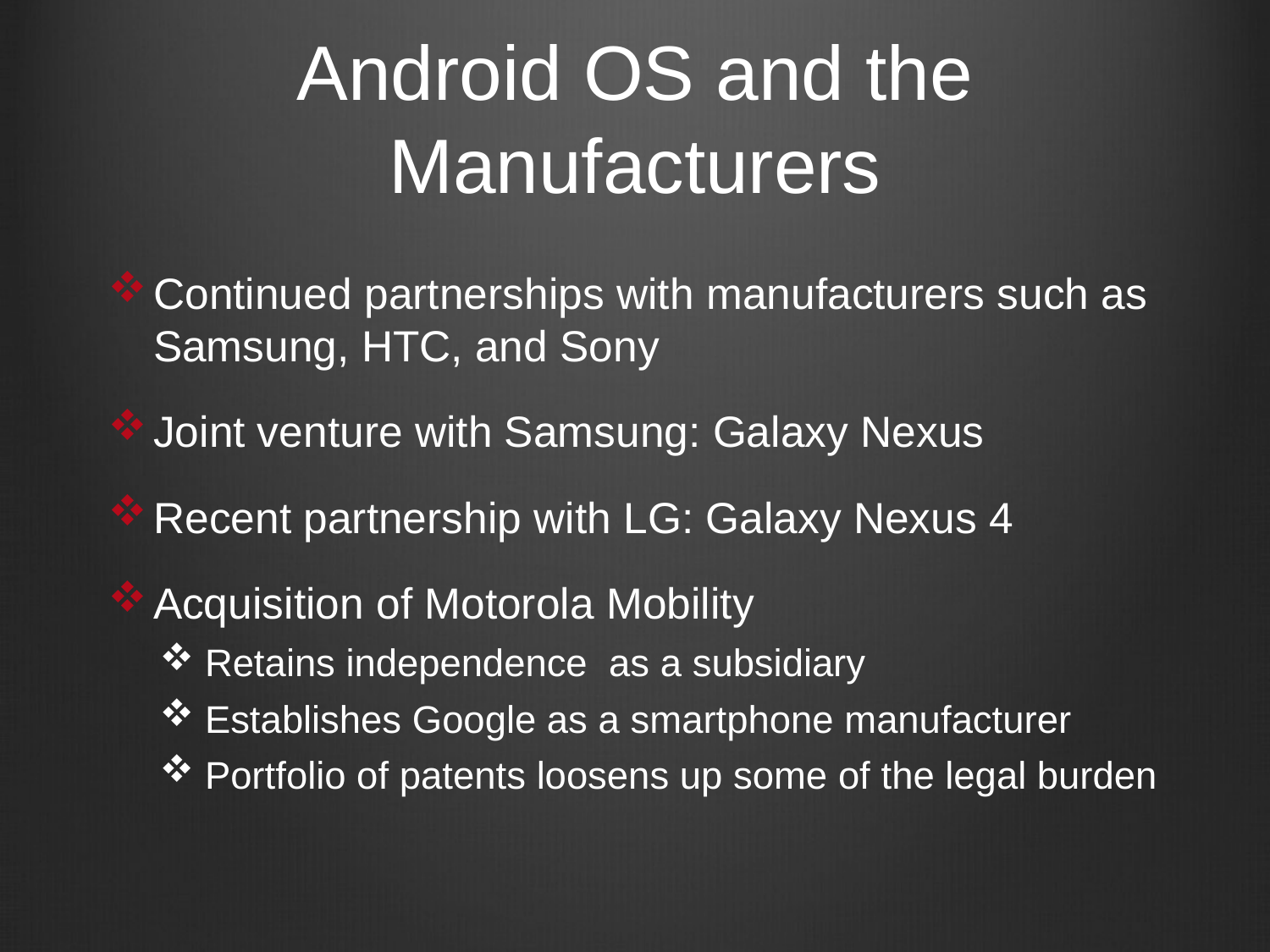

# Android OS and the Manufacturers
Continued partnerships with manufacturers such as Samsung, HTC, and Sony
Joint venture with Samsung: Galaxy Nexus
Recent partnership with LG: Galaxy Nexus 4
Acquisition of Motorola Mobility
Retains independence  as a subsidiary
Establishes Google as a smartphone manufacturer
Portfolio of patents loosens up some of the legal burden